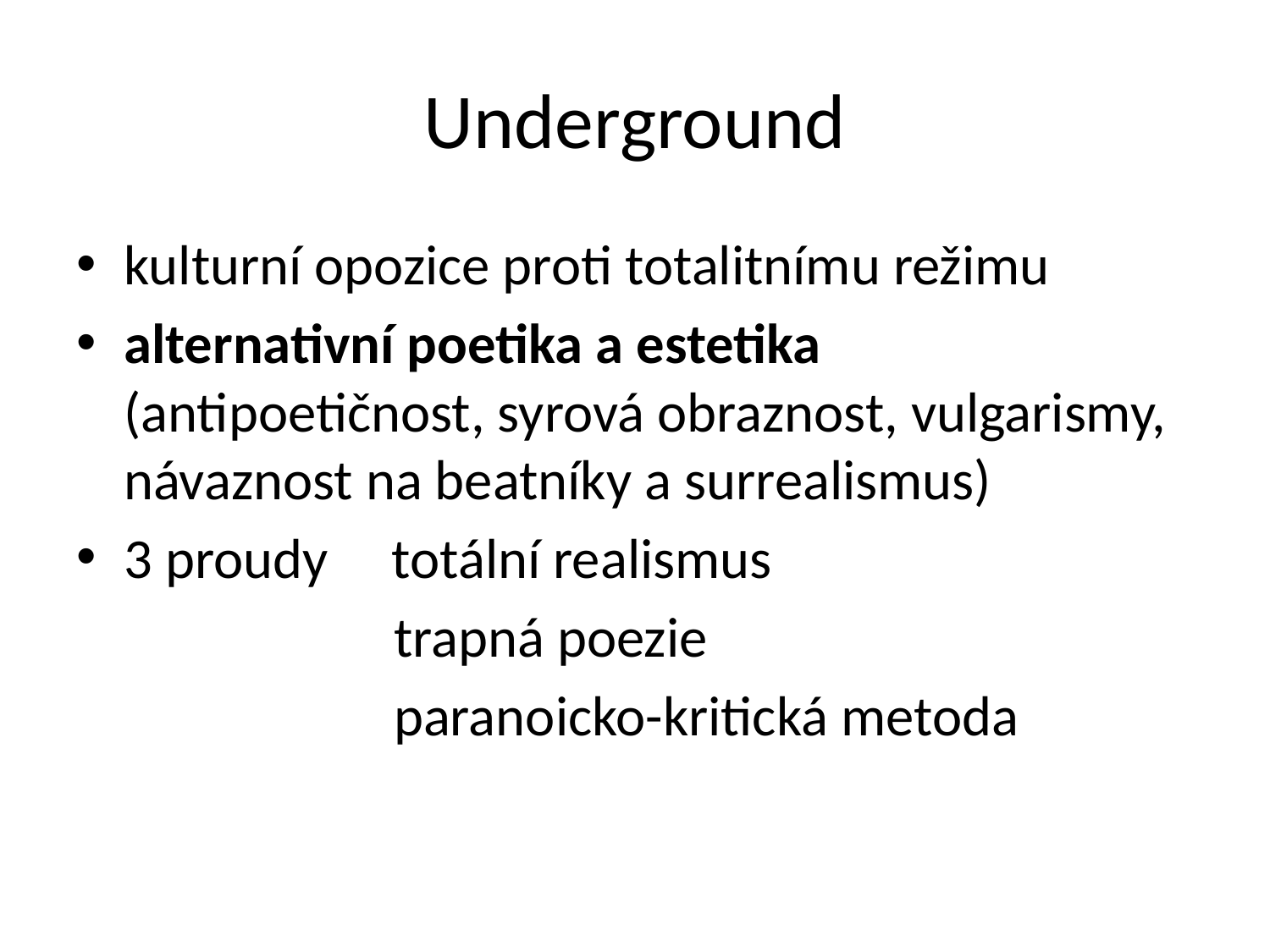

# Underground
kulturní opozice proti totalitnímu režimu
alternativní poetika a estetika (antipoetičnost, syrová obraznost, vulgarismy, návaznost na beatníky a surrealismus)
3 proudy     totální realismus
                         trapná poezie
                         paranoicko-kritická metoda